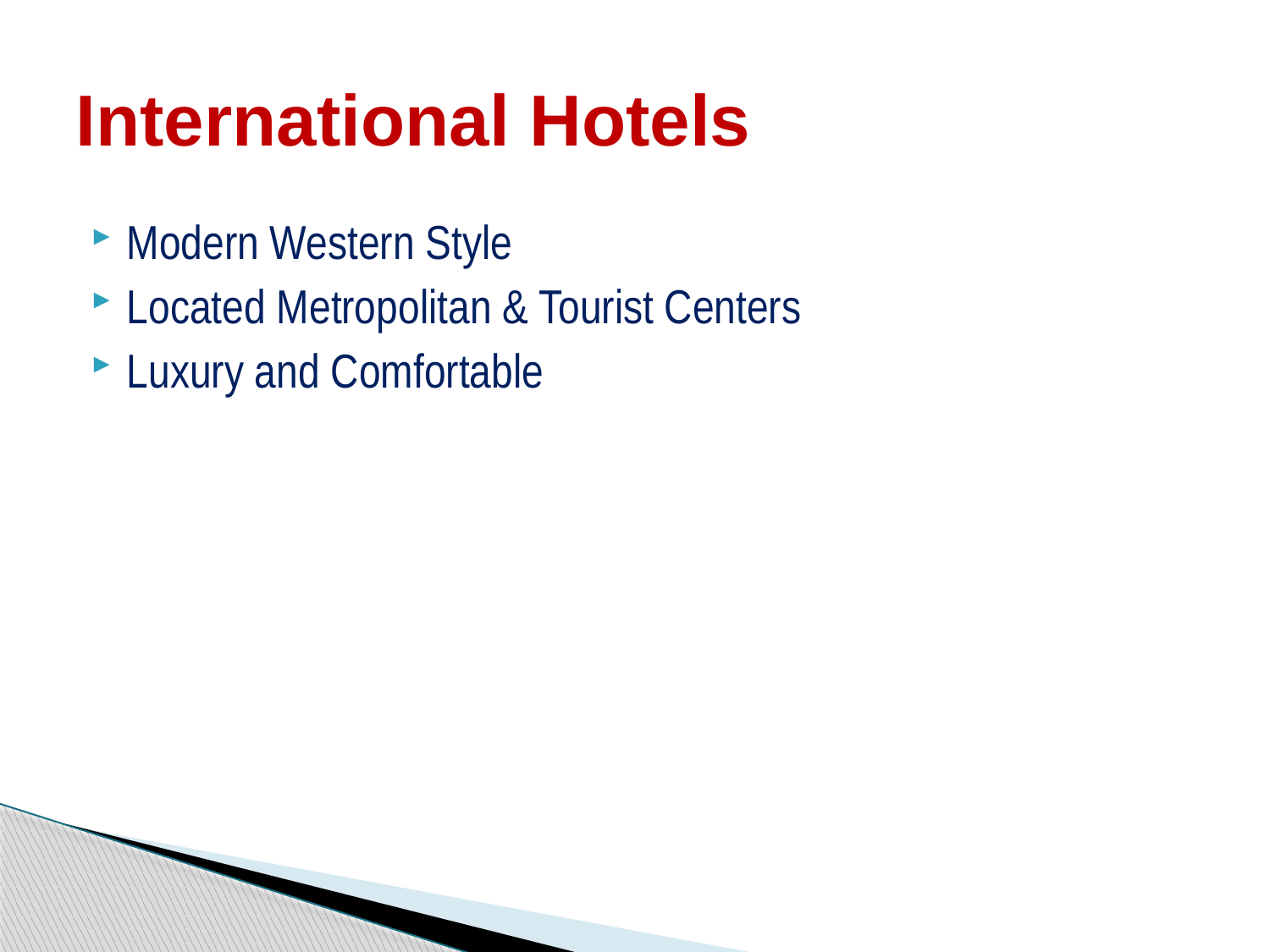

# International Hotels
Modern Western Style
Located Metropolitan & Tourist Centers
Luxury and Comfortable